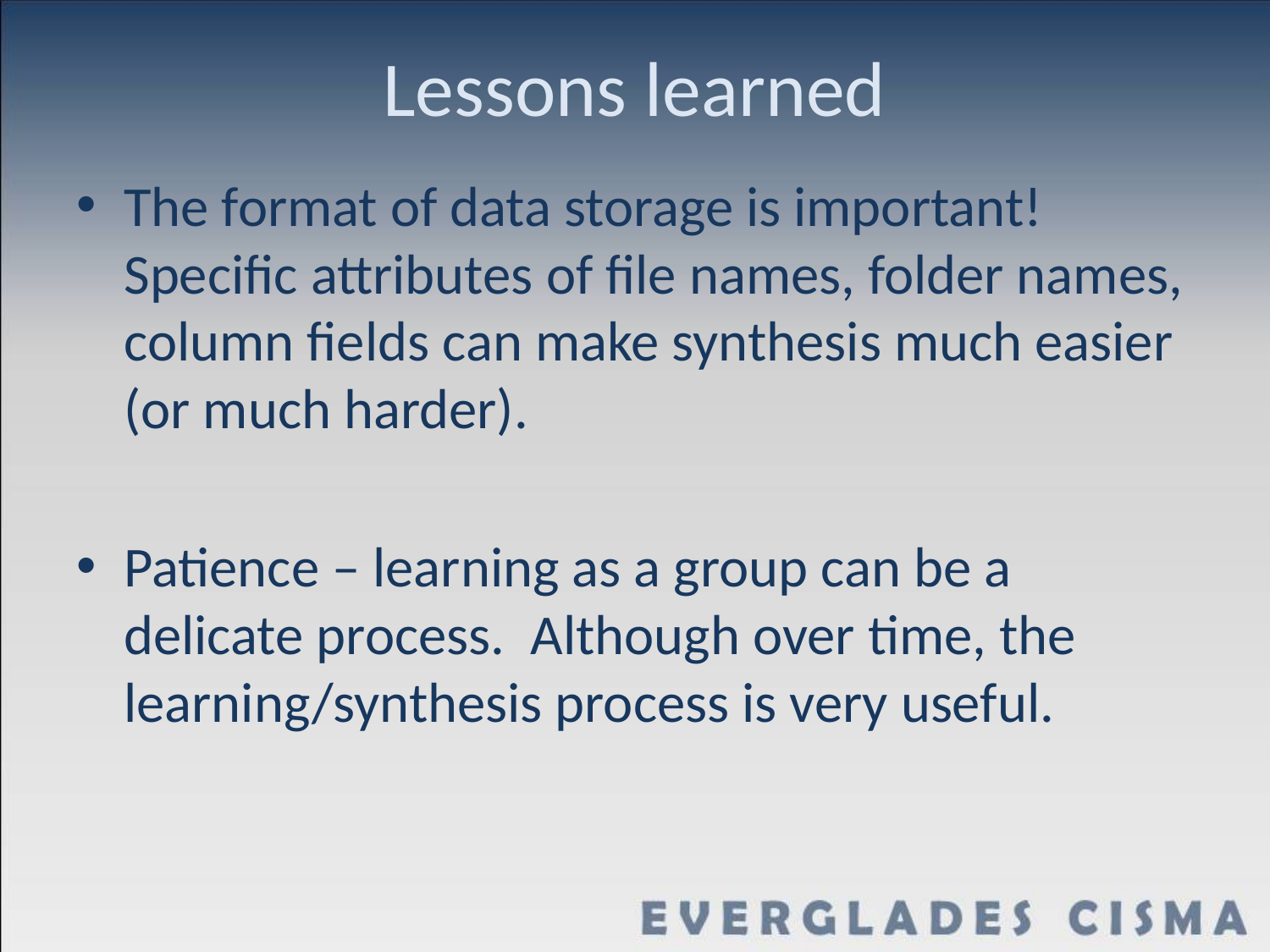

# Lessons learned
The format of data storage is important!  Specific attributes of file names, folder names, column fields can make synthesis much easier (or much harder).

Patience – learning as a group can be a delicate process.  Although over time, the learning/synthesis process is very useful.